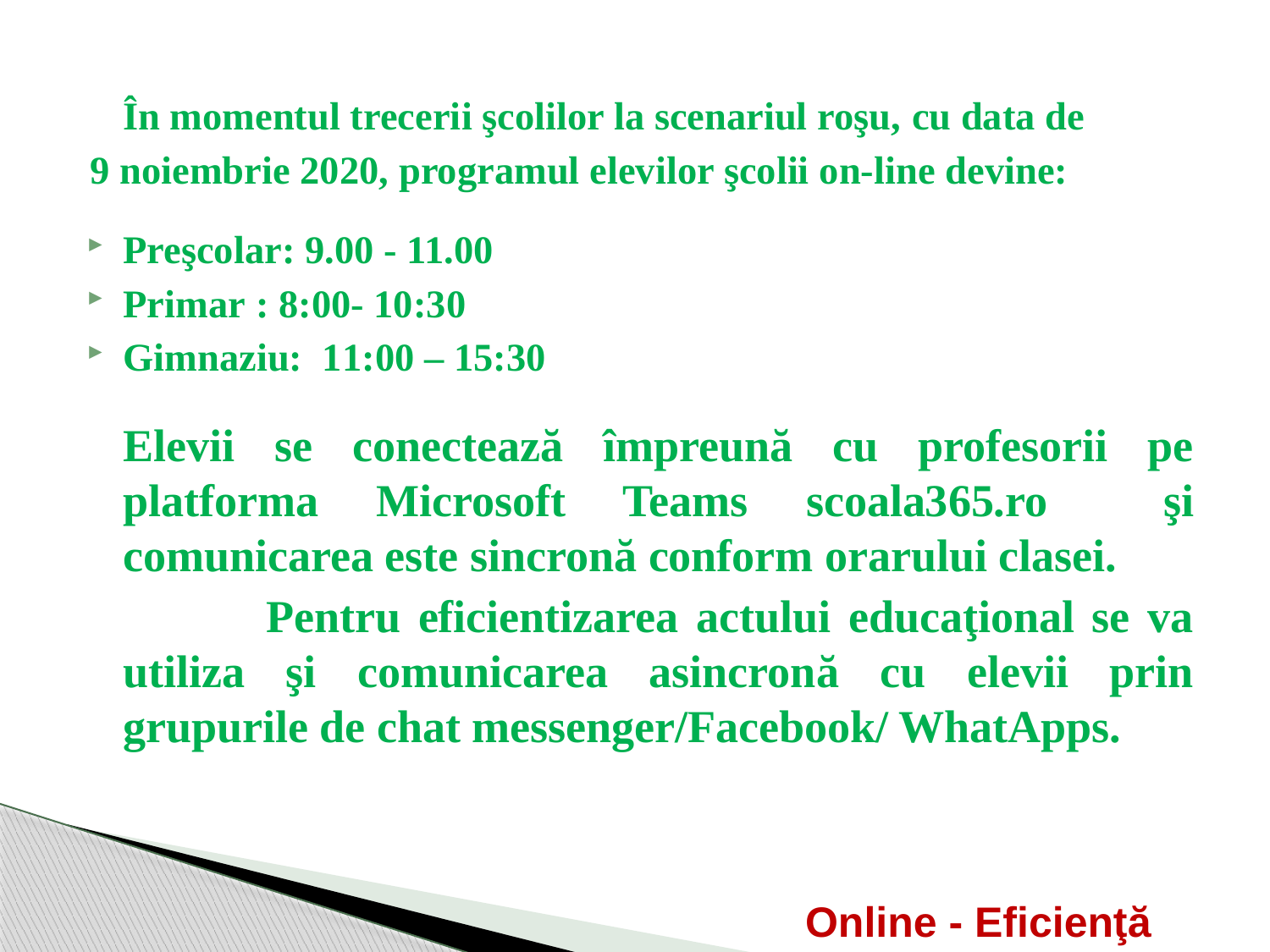

În momentul trecerii şcolilor la scenariul roşu, cu data de
9 noiembrie 2020, programul elevilor şcolii on-line devine:

Preşcolar: 9.00 - 11.00
Primar : 8:00- 10:30
Gimnaziu:  11:00 – 15:30

		Elevii se conectează împreună cu profesorii pe platforma Microsoft Teams scoala365.ro  şi comunicarea este sincronă conform orarului clasei.
          Pentru eficientizarea actului educaţional se va utiliza şi comunicarea asincronă cu elevii prin grupurile de chat messenger/Facebook/ WhatApps.

Online - Eficienţă